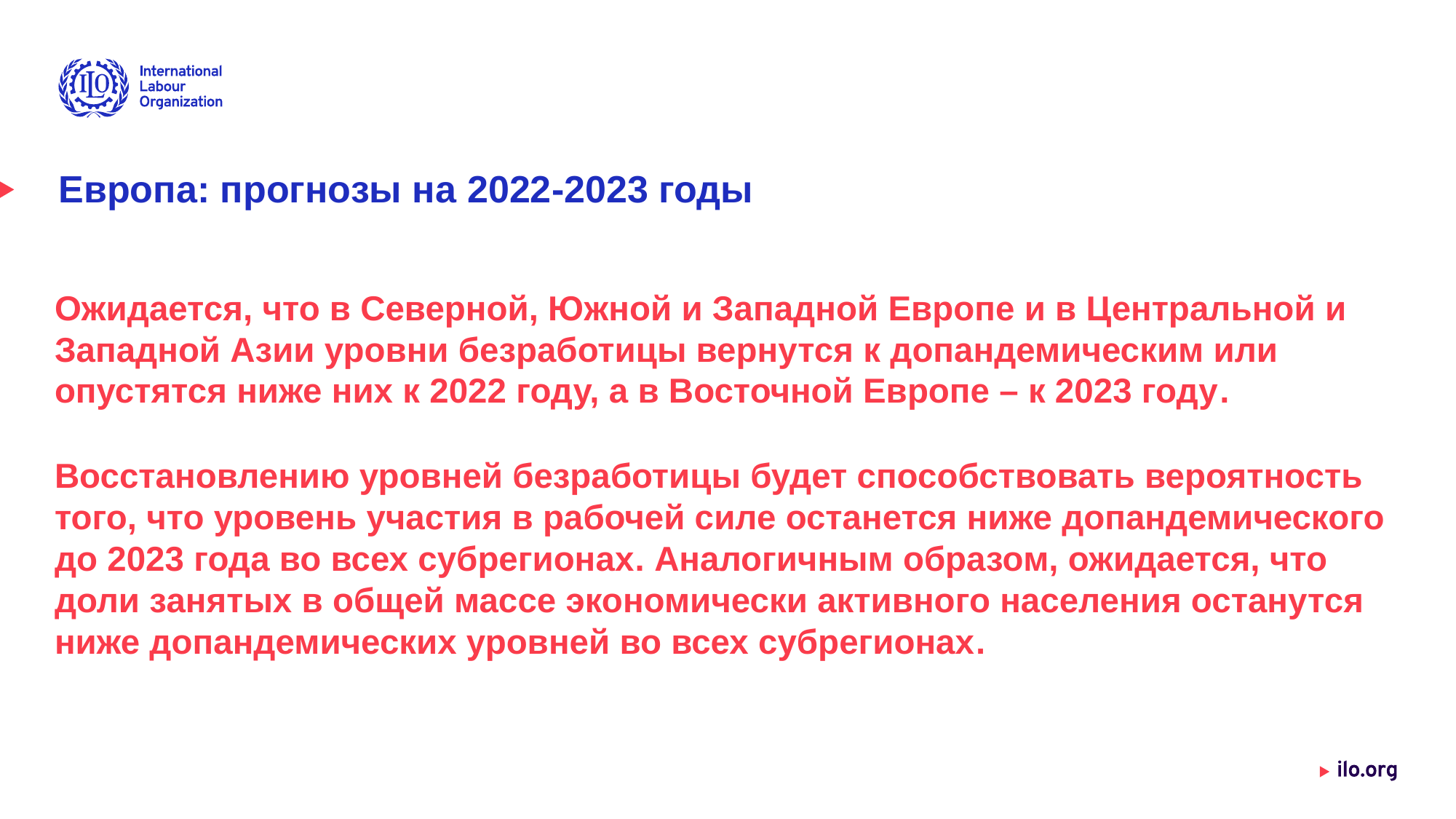

# Европа: прогнозы на 2022-2023 годы
Ожидается, что в Северной, Южной и Западной Европе и в Центральной и Западной Азии уровни безработицы вернутся к допандемическим или опустятся ниже них к 2022 году, а в Восточной Европе – к 2023 году.
Восстановлению уровней безработицы будет способствовать вероятность того, что уровень участия в рабочей силе останется ниже допандемического до 2023 года во всех субрегионах. Аналогичным образом, ожидается, что доли занятых в общей массе экономически активного населения останутся ниже допандемических уровней во всех субрегионах.